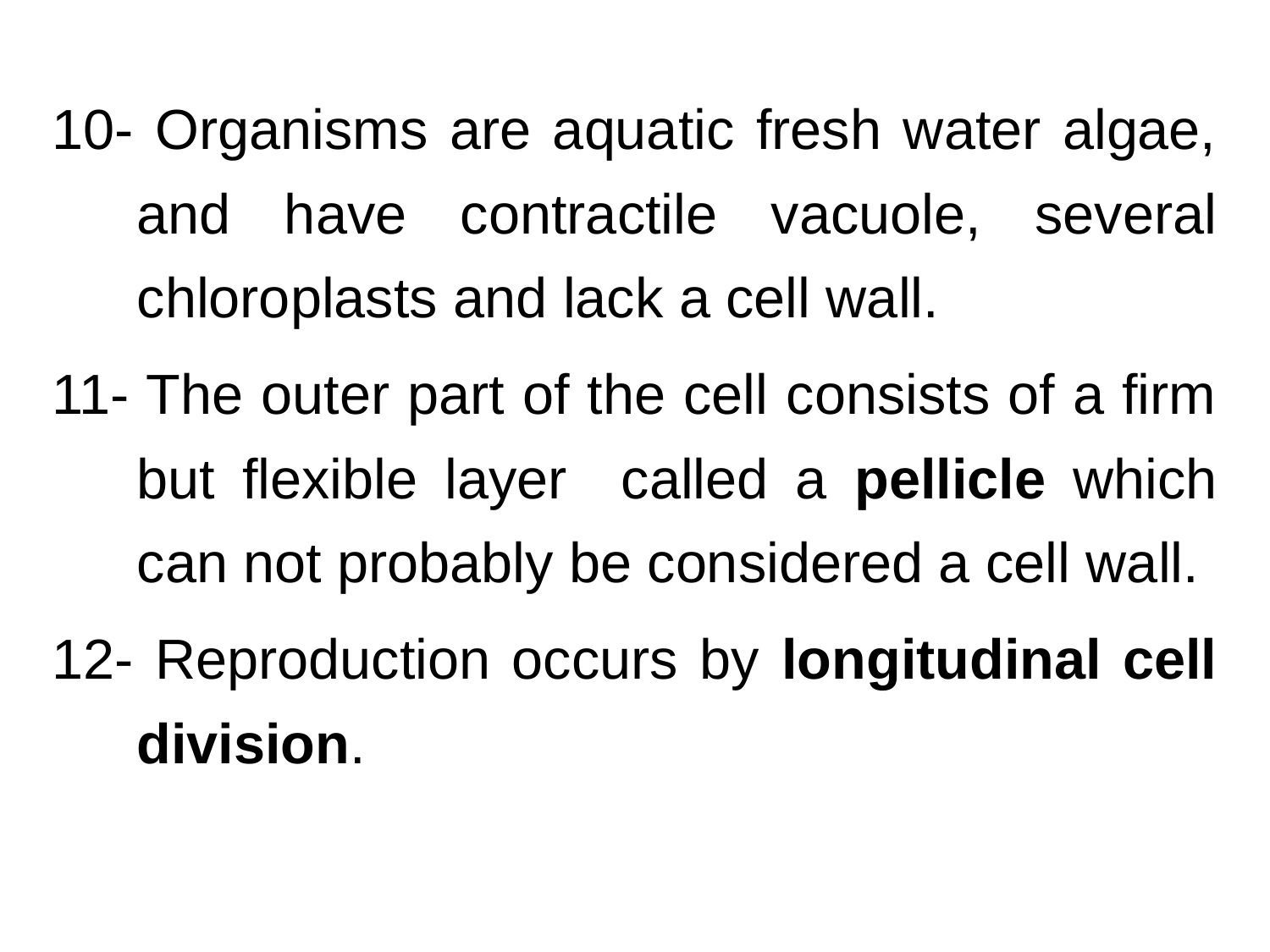

10- Organisms are aquatic fresh water algae, and have contractile vacuole, several chloroplasts and lack a cell wall.
11- The outer part of the cell consists of a firm but flexible layer  called a pellicle which can not probably be considered a cell wall.
12- Reproduction occurs by longitudinal cell division.